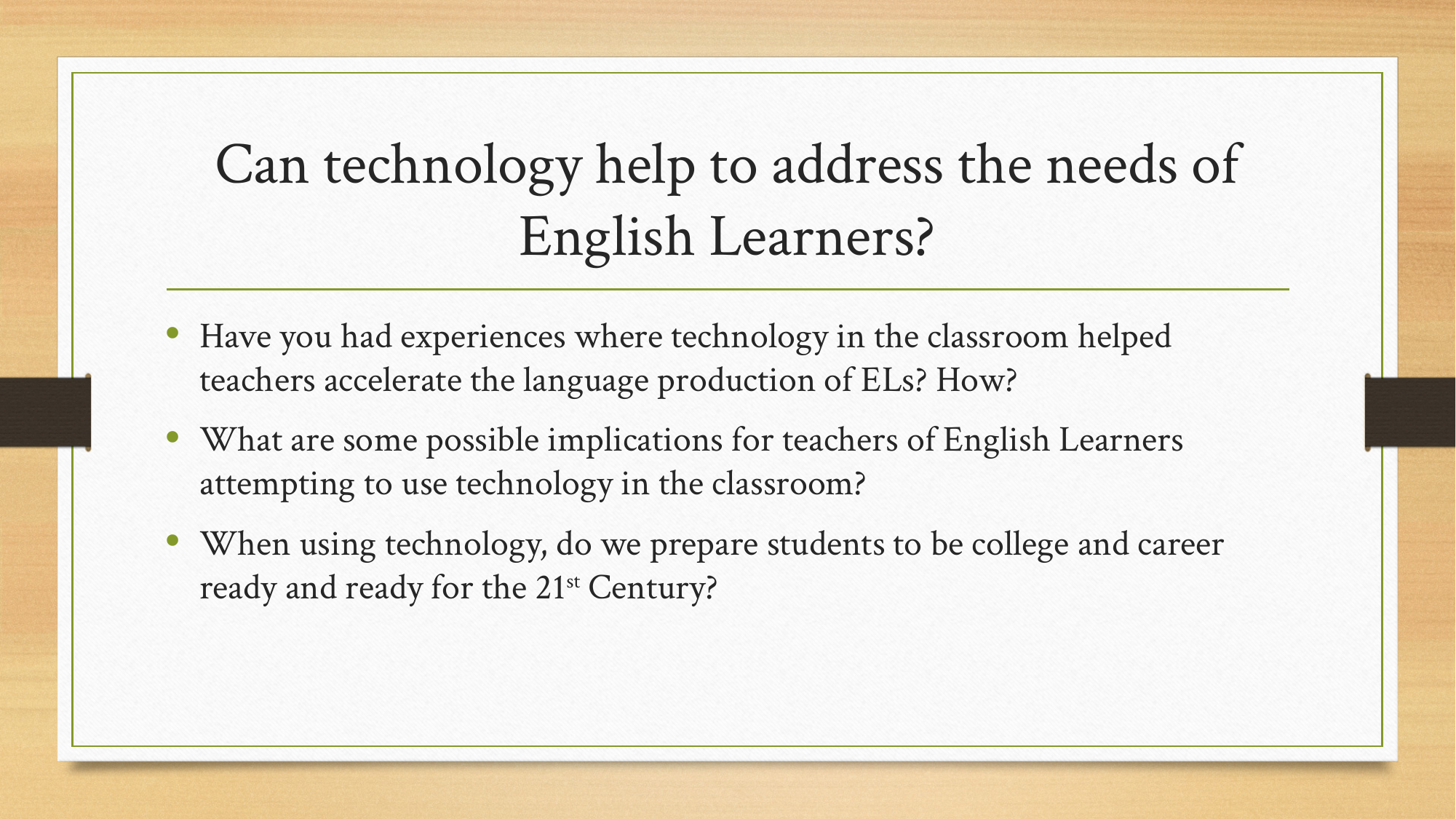

# Can technology help to address the needs of English Learners?
Have you had experiences where technology in the classroom helped teachers accelerate the language production of ELs? How?
What are some possible implications for teachers of English Learners attempting to use technology in the classroom?
When using technology, do we prepare students to be college and career ready and ready for the 21st Century?